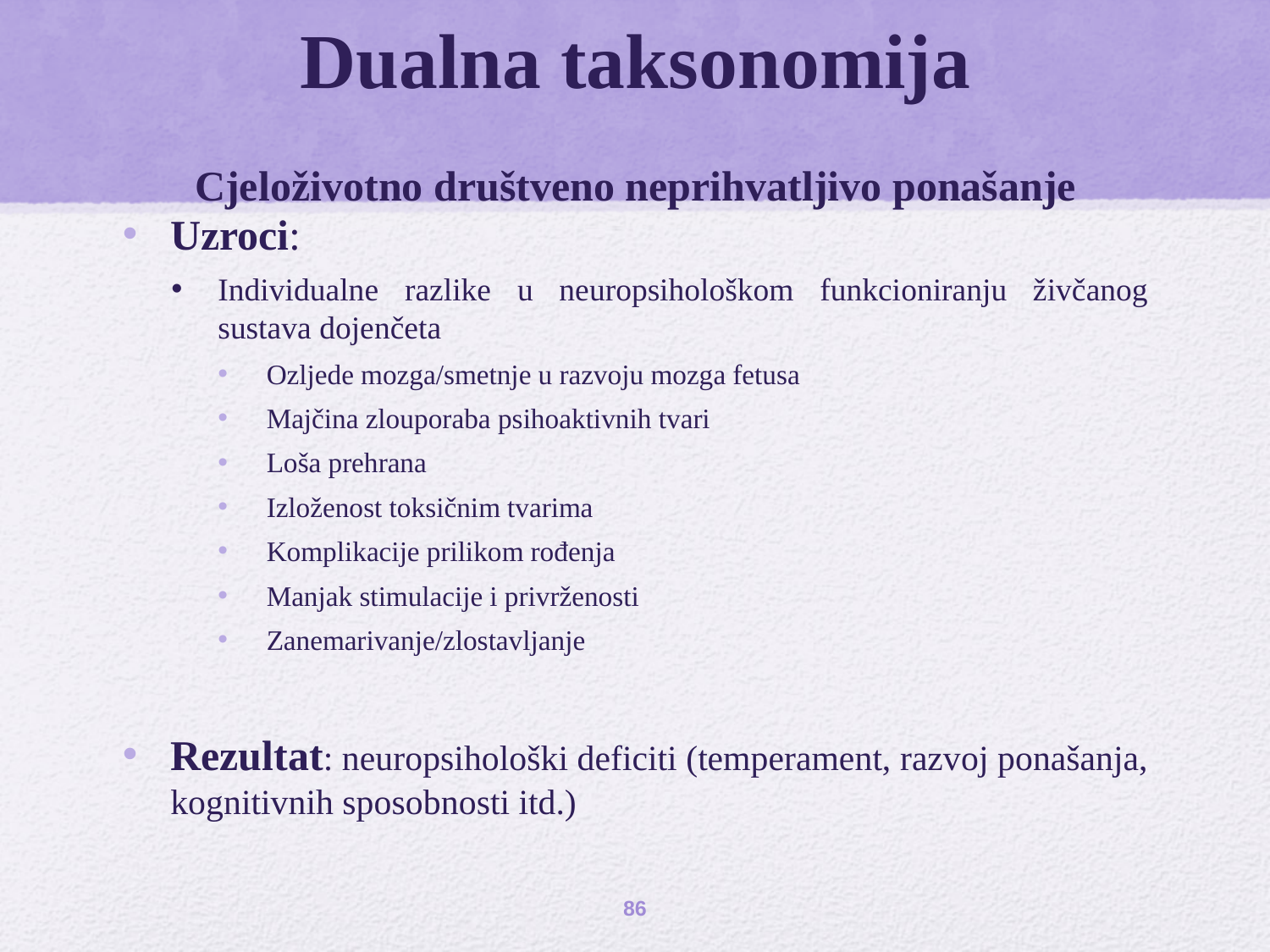

# Dualna taksonomija Cjeloživotno društveno neprihvatljivo ponašanje
Uzroci:
Individualne razlike u neuropsihološkom funkcioniranju živčanog sustava dojenčeta
Ozljede mozga/smetnje u razvoju mozga fetusa
Majčina zlouporaba psihoaktivnih tvari
Loša prehrana
Izloženost toksičnim tvarima
Komplikacije prilikom rođenja
Manjak stimulacije i privrženosti
Zanemarivanje/zlostavljanje

Rezultat: neuropsihološki deficiti (temperament, razvoj ponašanja, kognitivnih sposobnosti itd.)
86